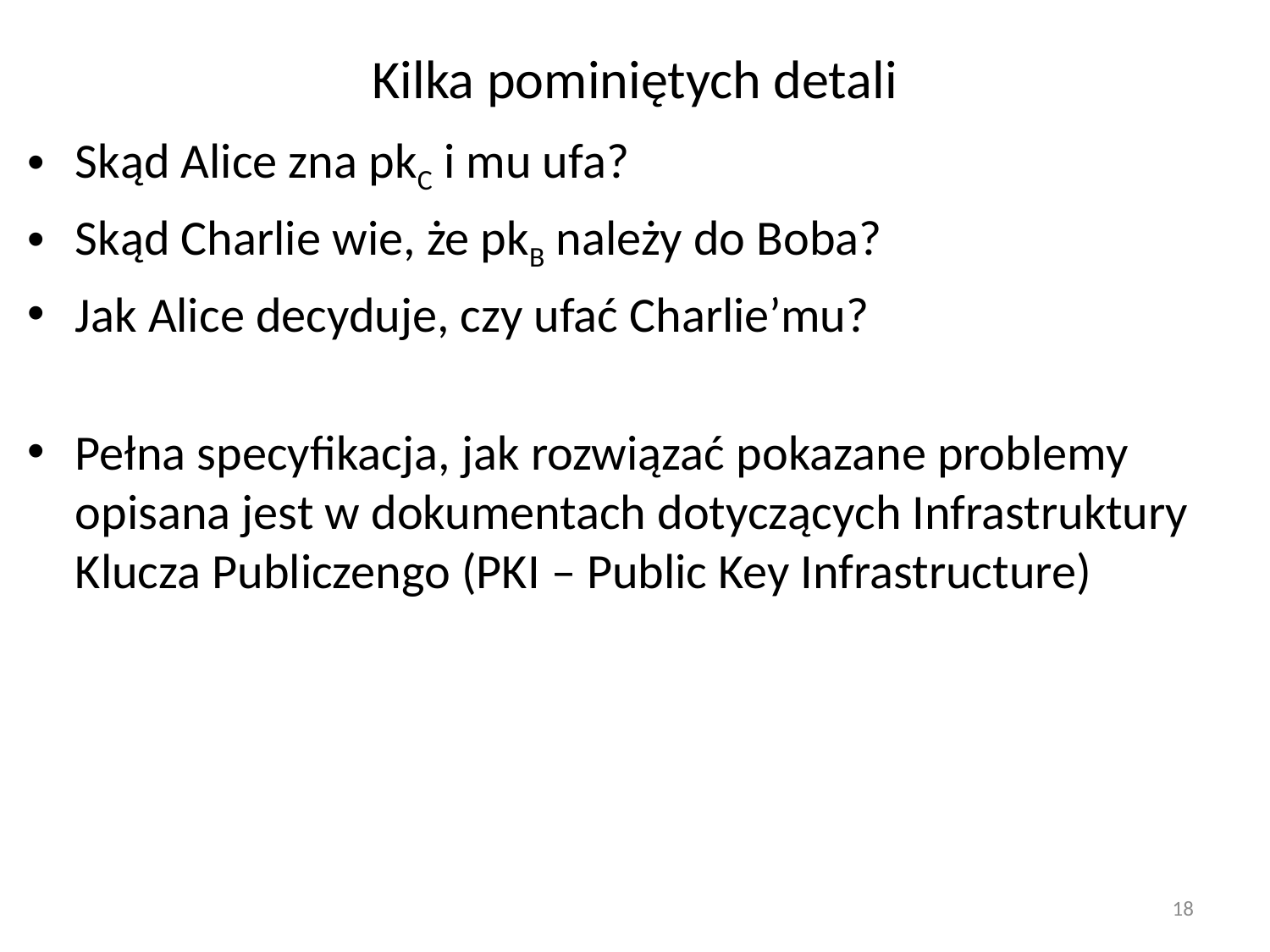

# Kilka pominiętych detali
Skąd Alice zna pkC i mu ufa?
Skąd Charlie wie, że pkB należy do Boba?
Jak Alice decyduje, czy ufać Charlie’mu?

Pełna specyfikacja, jak rozwiązać pokazane problemy opisana jest w dokumentach dotyczących Infrastruktury Klucza Publiczengo (PKI – Public Key Infrastructure)
18